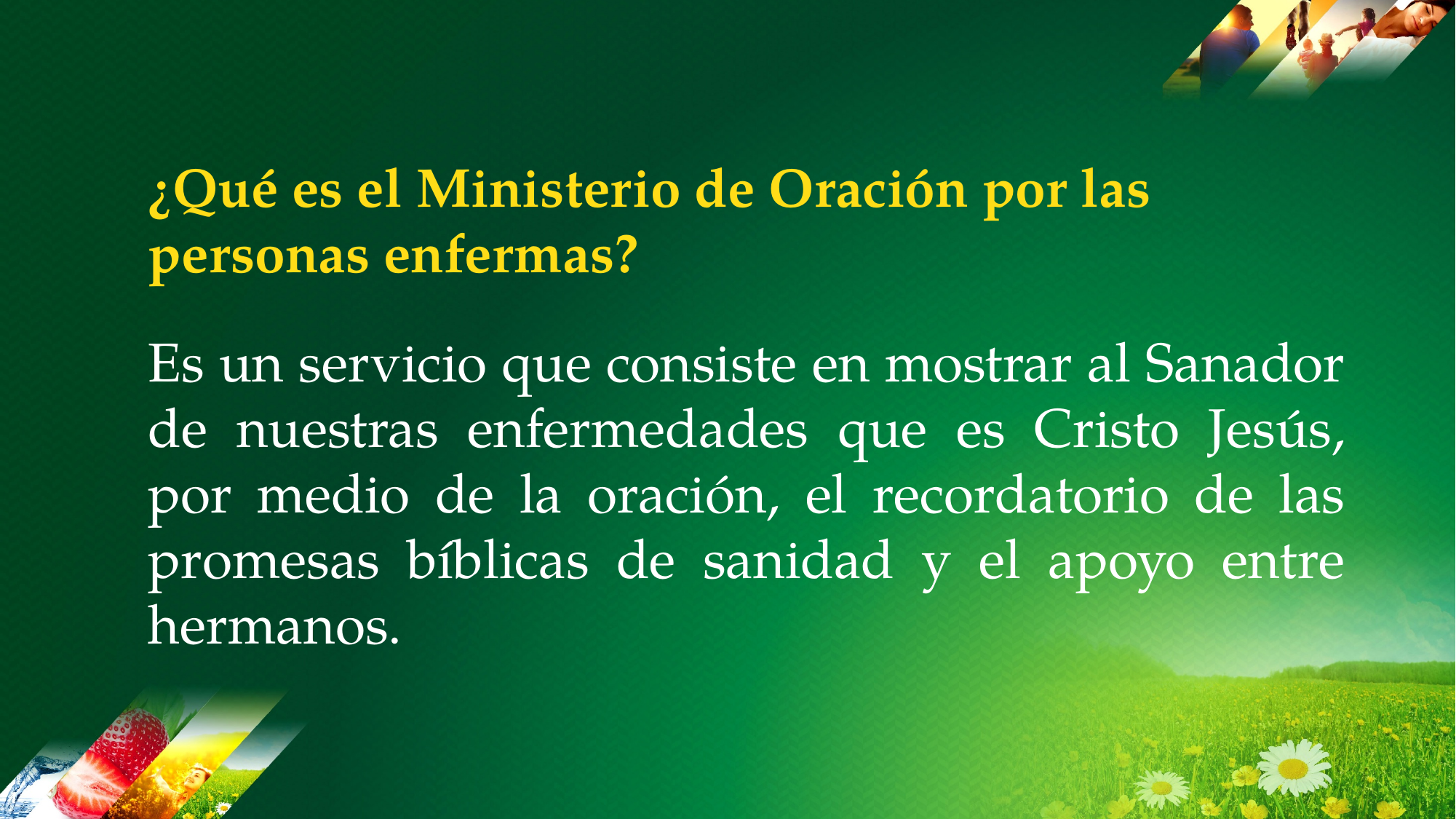

¿Qué es el Ministerio de Oración por las personas enfermas?

Es un servicio que consiste en mostrar al Sanador de nuestras enfermedades que es Cristo Jesús, por medio de la oración, el recordatorio de las promesas bíblicas de sanidad y el apoyo entre hermanos.